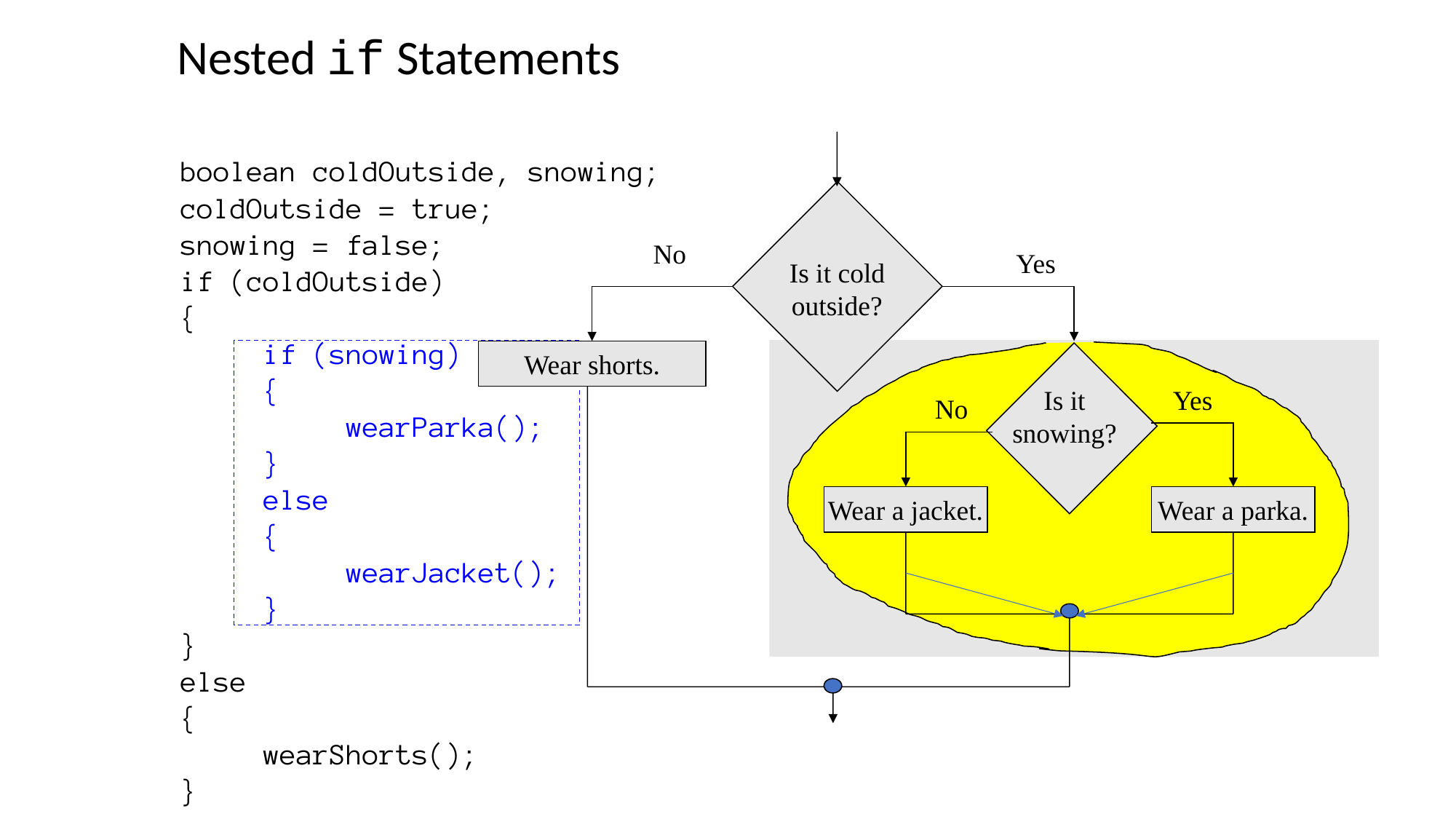

Nested if Statements

No
Yes
Is it cold
outside?
Wear shorts.

Is it
snowing?
Yes

No
Wear a jacket.
Wear a parka.

boolean coldOutside, snowing;
coldOutside = true;
snowing = false;
if (coldOutside)
{
     if (snowing)
     {
          wearParka();
     }
     else
     {
          wearJacket();
     }
}
else
{
     wearShorts();
}